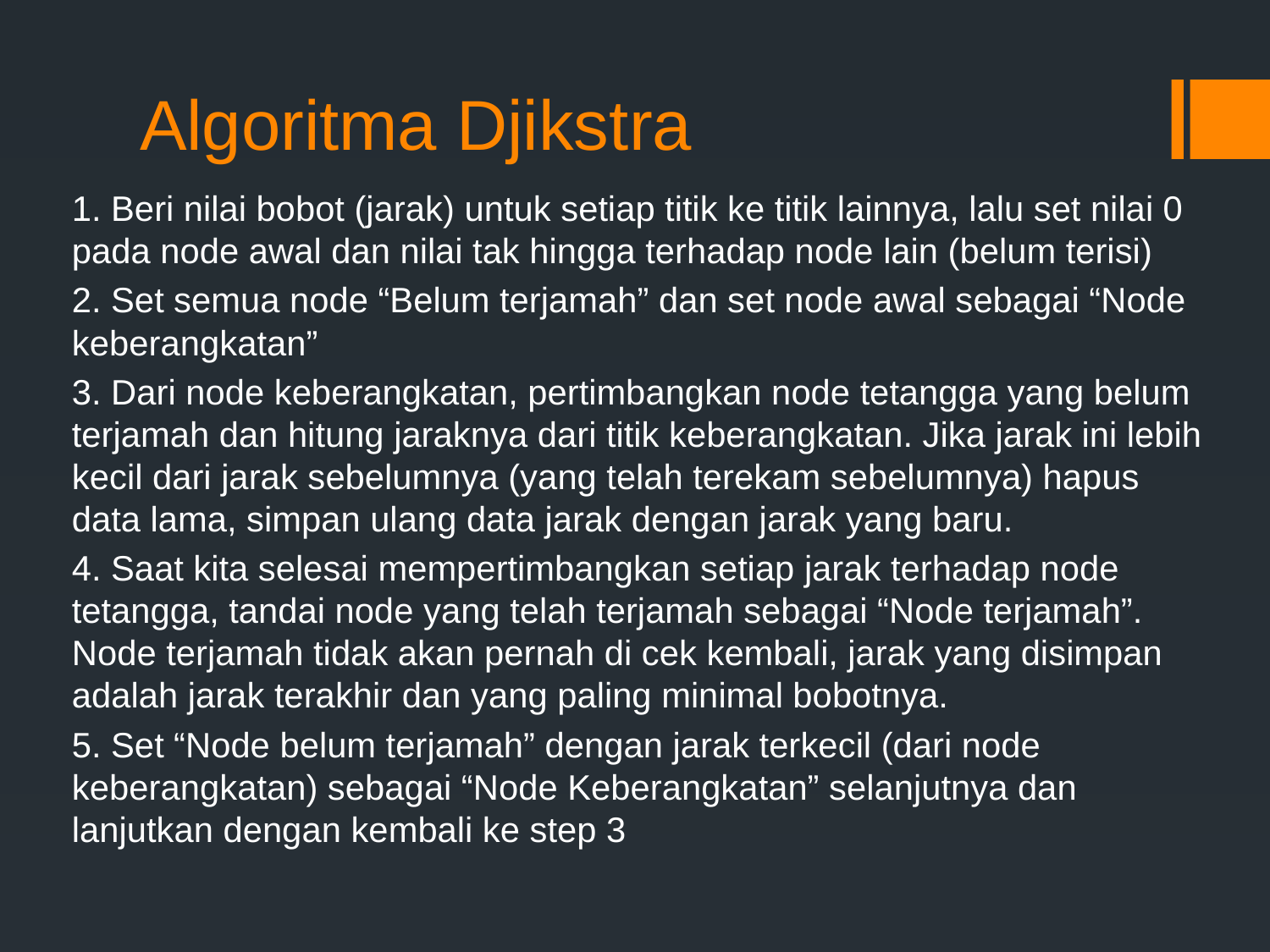

# Algoritma Djikstra
1. Beri nilai bobot (jarak) untuk setiap titik ke titik lainnya, lalu set nilai 0 pada node awal dan nilai tak hingga terhadap node lain (belum terisi)
2. Set semua node “Belum terjamah” dan set node awal sebagai “Node keberangkatan”
3. Dari node keberangkatan, pertimbangkan node tetangga yang belum terjamah dan hitung jaraknya dari titik keberangkatan. Jika jarak ini lebih kecil dari jarak sebelumnya (yang telah terekam sebelumnya) hapus data lama, simpan ulang data jarak dengan jarak yang baru.
4. Saat kita selesai mempertimbangkan setiap jarak terhadap node tetangga, tandai node yang telah terjamah sebagai “Node terjamah”. Node terjamah tidak akan pernah di cek kembali, jarak yang disimpan adalah jarak terakhir dan yang paling minimal bobotnya.
5. Set “Node belum terjamah” dengan jarak terkecil (dari node keberangkatan) sebagai “Node Keberangkatan” selanjutnya dan lanjutkan dengan kembali ke step 3